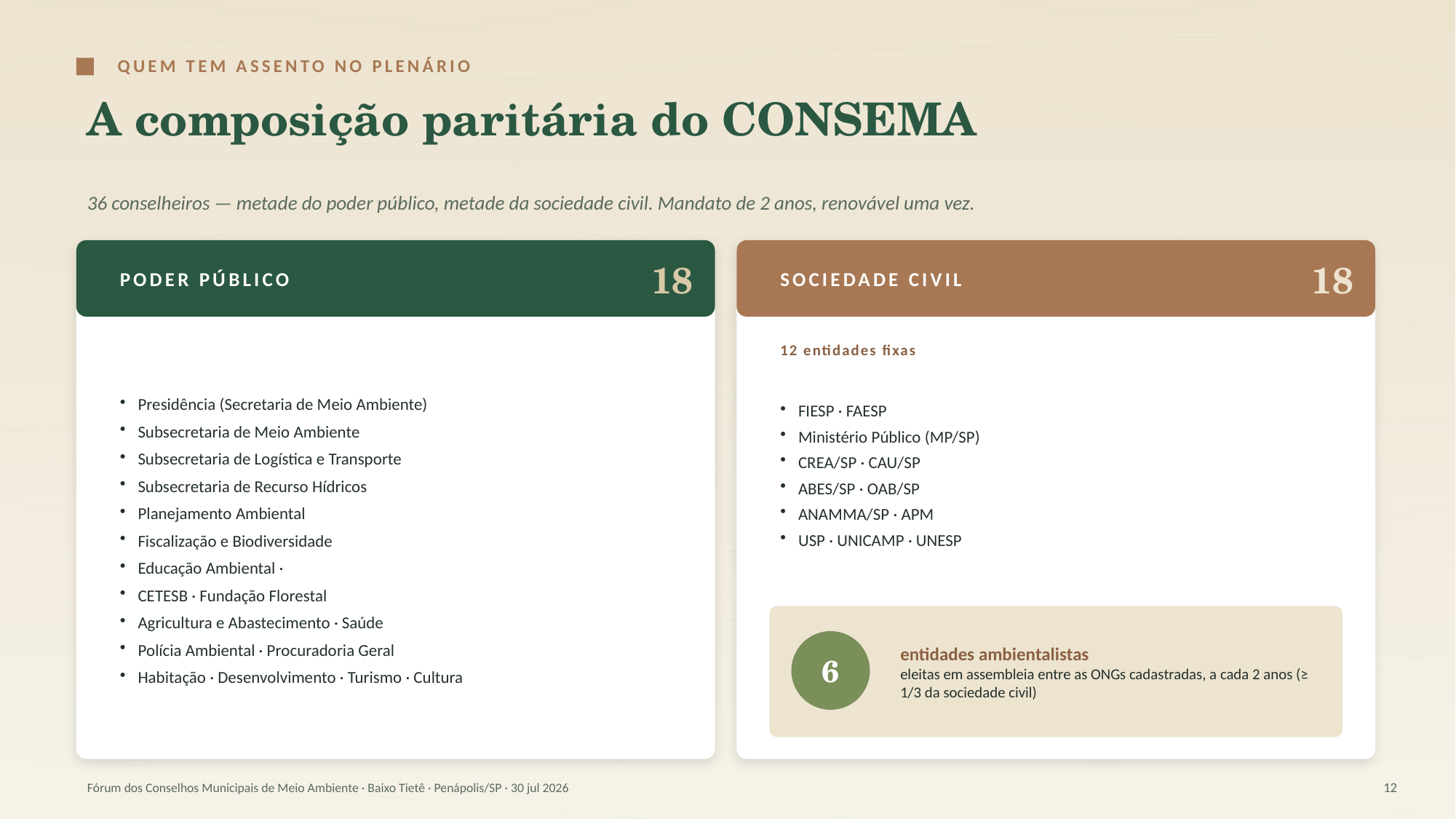

QUEM TEM ASSENTO NO PLENÁRIO

A composição paritária do CONSEMA
36 conselheiros — metade do poder público, metade da sociedade civil. Mandato de 2 anos, renovável uma vez.

PODER PÚBLICO

SOCIEDADE CIVIL
18
18
12 entidades fixas
Presidência (Secretaria de Meio Ambiente)
Subsecretaria de Meio Ambiente
Subsecretaria de Logística e Transporte
Subsecretaria de Recurso Hídricos
Planejamento Ambiental
Fiscalização e Biodiversidade
Educação Ambiental ·
CETESB · Fundação Florestal
Agricultura e Abastecimento · Saúde
Polícia Ambiental · Procuradoria Geral
Habitação · Desenvolvimento · Turismo · Cultura
FIESP · FAESP
Ministério Público (MP/SP)
CREA/SP · CAU/SP
ABES/SP · OAB/SP
ANAMMA/SP · APM
USP · UNICAMP · UNESP

entidades ambientalistas
eleitas em assembleia entre as ONGs cadastradas, a cada 2 anos (≥ 1/3 da sociedade civil)

6
Fórum dos Conselhos Municipais de Meio Ambiente · Baixo Tietê · Penápolis/SP · 30 jul 2026
12